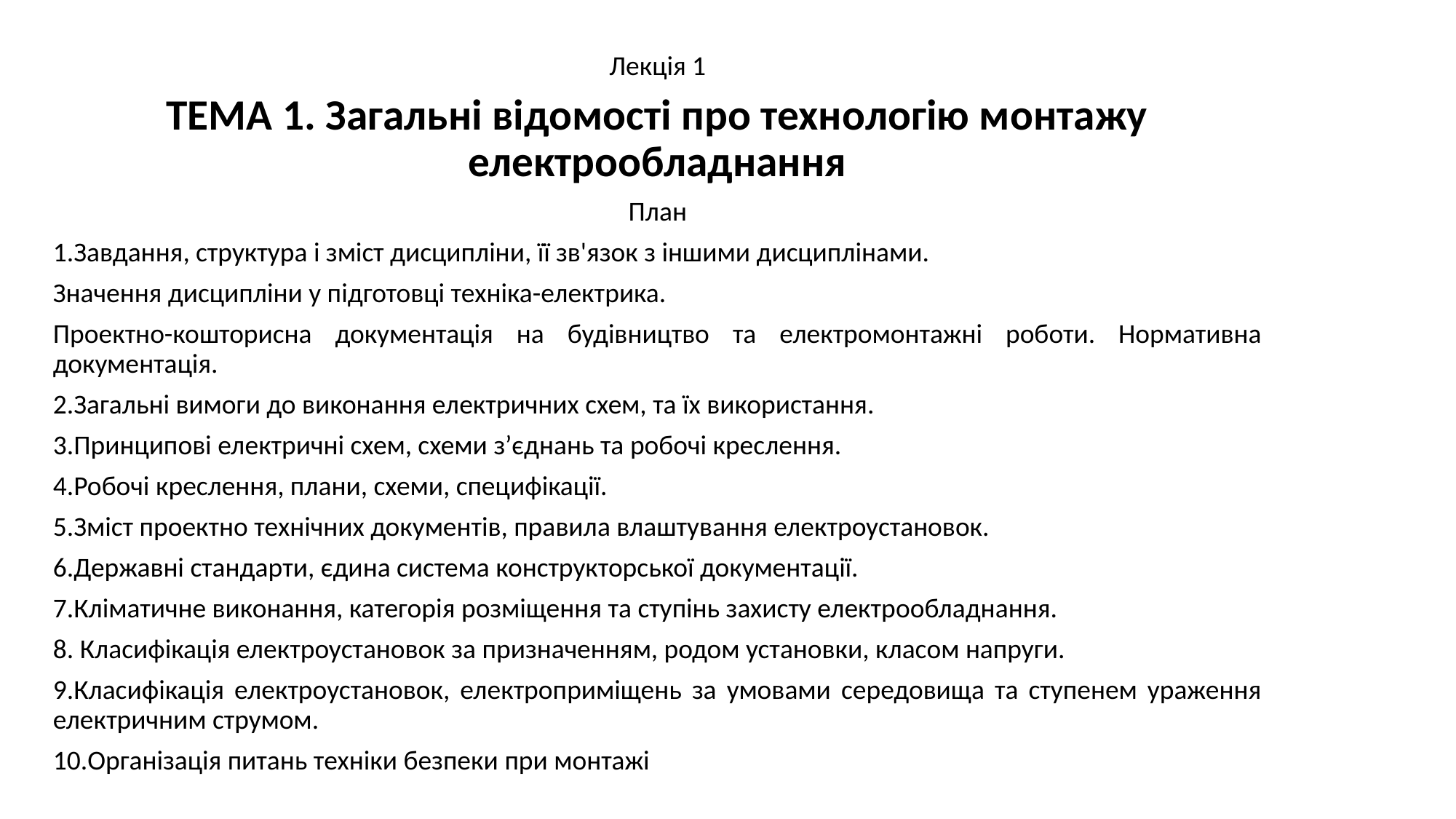

Лекція 1
ТЕМА 1. Загальні відомості про технологію монтажу електрообладнання
План
1.Завдання, структура і зміст дисципліни, її зв'язок з іншими дисциплінами.
Значення дисципліни у підготовці техніка-електрика.
Проектно-кошторисна документація на будівництво та електромонтажні роботи. Нормативна документація.
2.Загальні вимоги до виконання електричних схем, та їх використання.
3.Принципові електричні схем, схеми з’єднань та робочі креслення.
4.Робочі креслення, плани, схеми, специфікації.
5.Зміст проектно технічних документів, правила влаштування електроустановок.
6.Державні стандарти, єдина система конструкторської документації.
7.Кліматичне виконання, категорія розміщення та ступінь захисту електрообладнання.
8. Класифікація електроустановок за призначенням, родом установки, класом напруги.
9.Класифікація електроустановок, електроприміщень за умовами середовища та ступенем ураження електричним струмом.
10.Організація питань техніки безпеки при монтажі